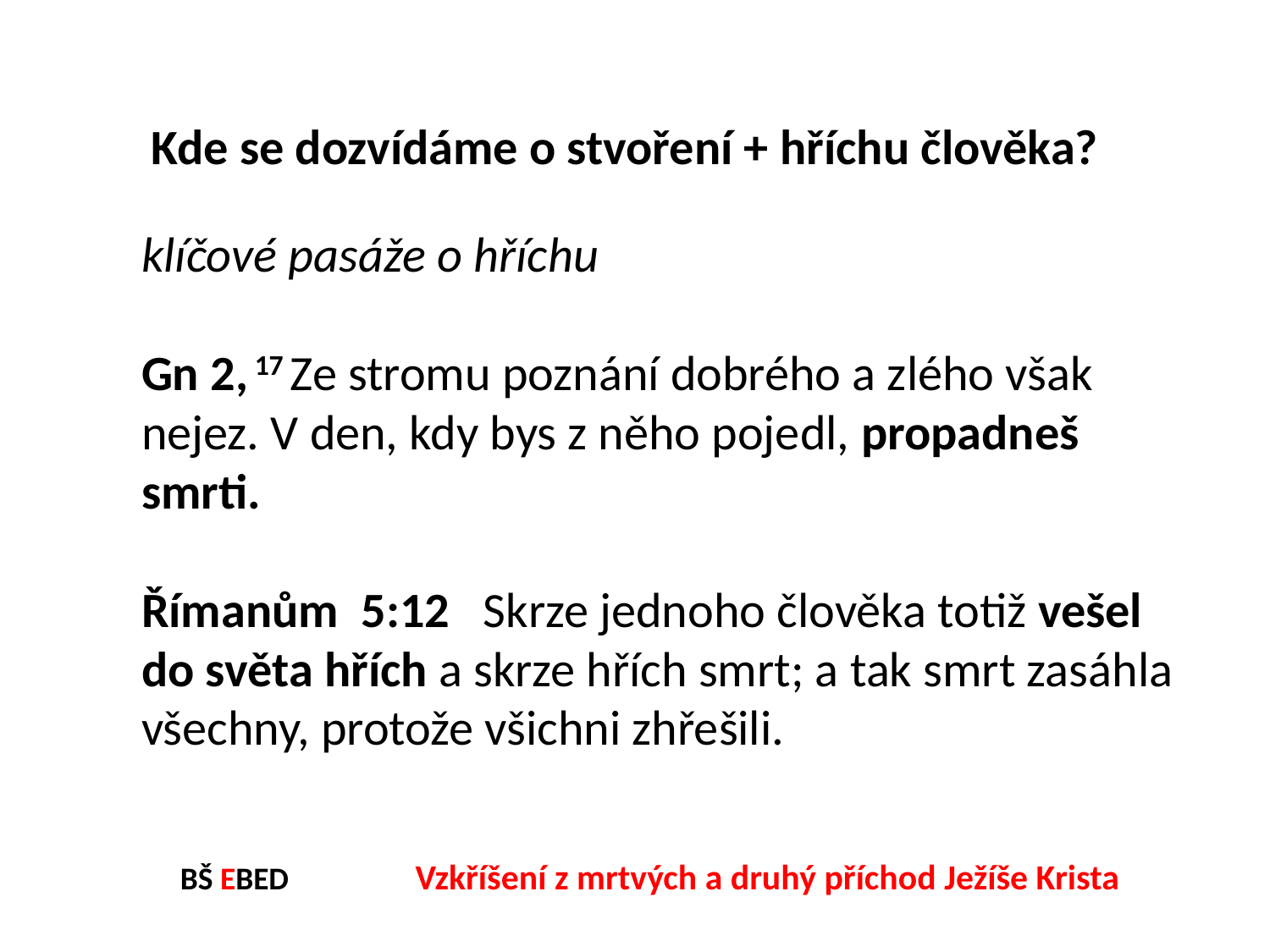

Kde se dozvídáme o stvoření + hříchu člověka?
klíčové pasáže o hříchu

Gn 2, 17 Ze stromu poznání dobrého a zlého však nejez. V den, kdy bys z něho pojedl, propadneš smrti.

Římanům  5:12   Skrze jednoho člověka totiž vešel do světa hřích a skrze hřích smrt; a tak smrt zasáhla všechny, protože všichni zhřešili.
BŠ EBED              Vzkříšení z mrtvých a druhý příchod Ježíše Krista